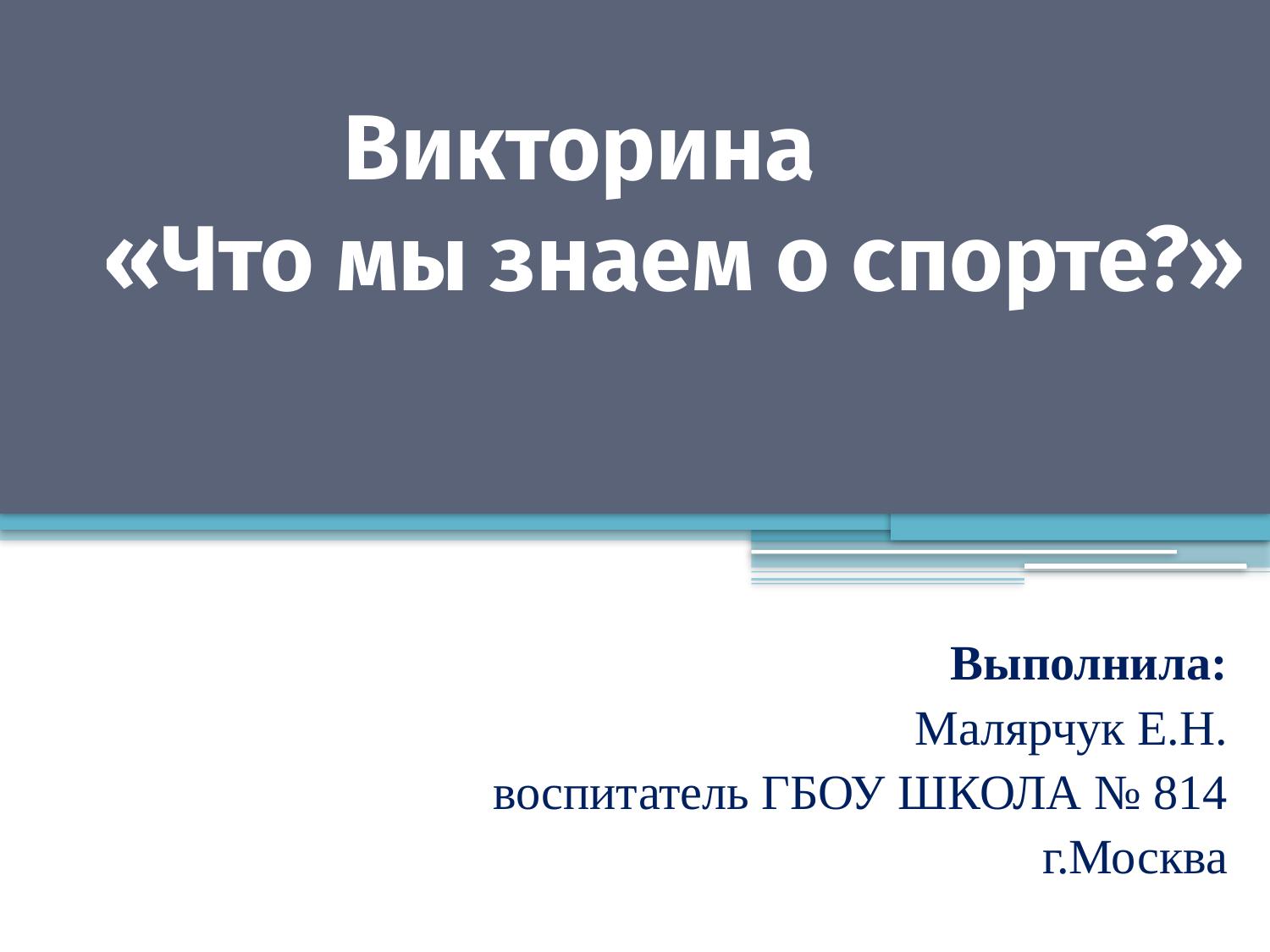

# Викторина «Что мы знаем о спорте?»
Выполнила:
Малярчук Е.Н.
воспитатель ГБОУ ШКОЛА № 814
 г.Москва